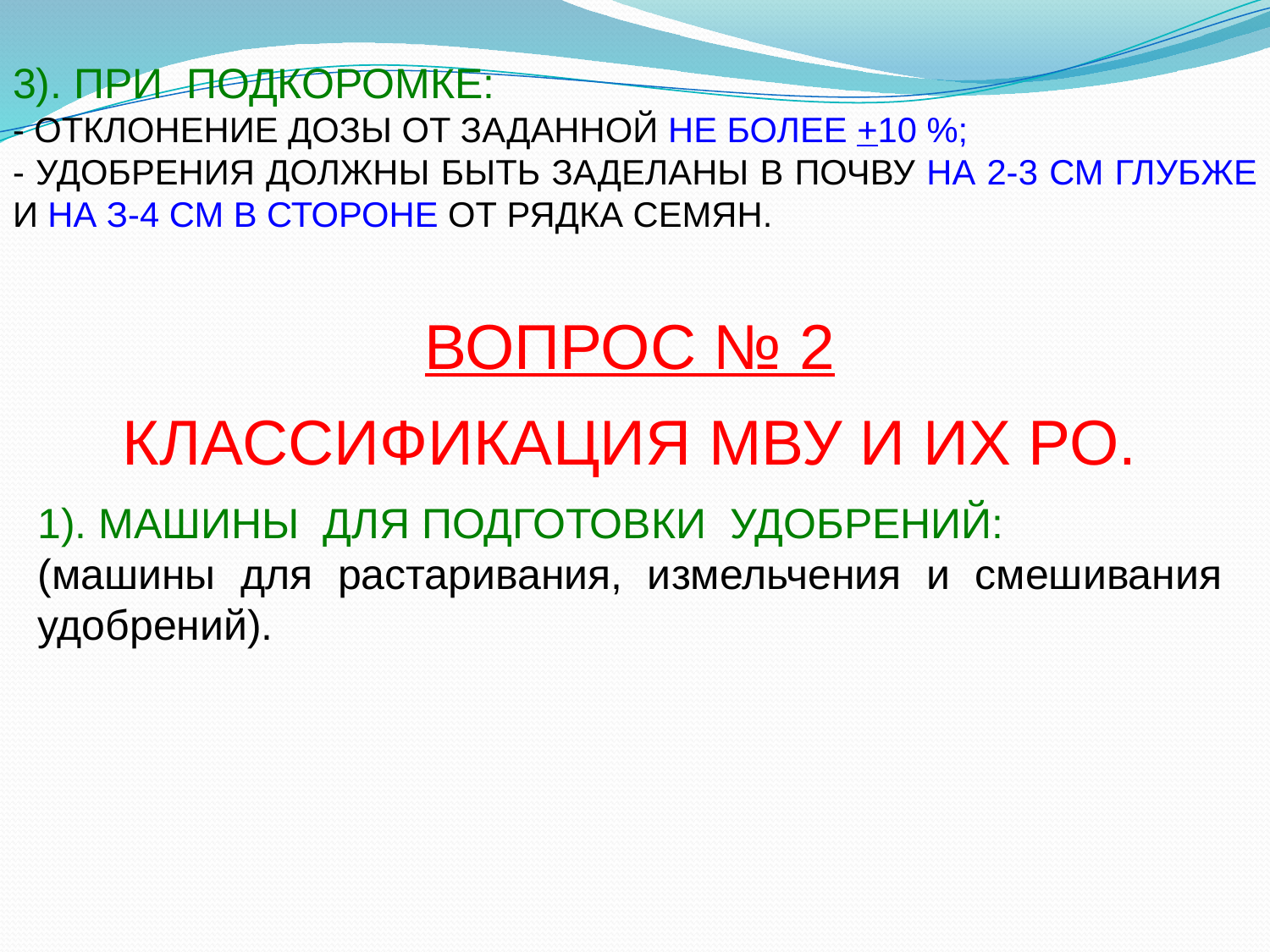

3). ПРИ  ПОДКОРОМКЕ:
- ОТКЛОНЕНИЕ ДОЗЫ ОТ ЗАДАННОЙ НЕ БОЛЕЕ +10 %;
- УДОБРЕНИЯ ДОЛЖНЫ БЫТЬ ЗАДЕЛАНЫ В ПОЧВУ НА 2-3 СМ ГЛУБЖЕ И НА З-4 СМ В СТОРОНЕ ОТ РЯДКА СЕМЯН.
ВОПРОС № 2

КЛАССИФИКАЦИЯ МВУ И ИХ РО.

1). МАШИНЫ  ДЛЯ ПОДГОТОВКИ  УДОБРЕНИЙ:
(машины для растаривания, измельчения и смешивания удобрений).